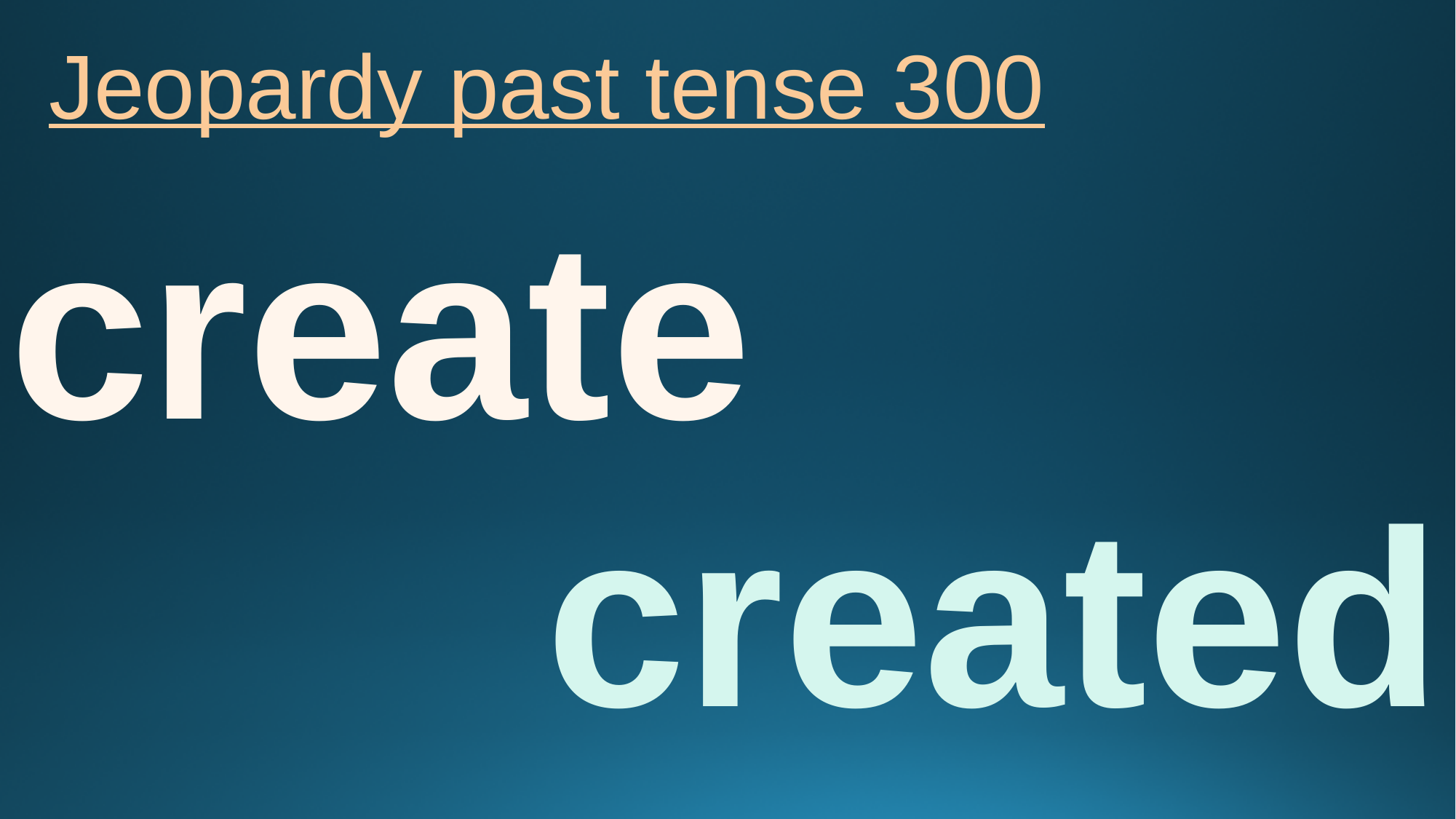

# Jeopardy past tense 300
create
created